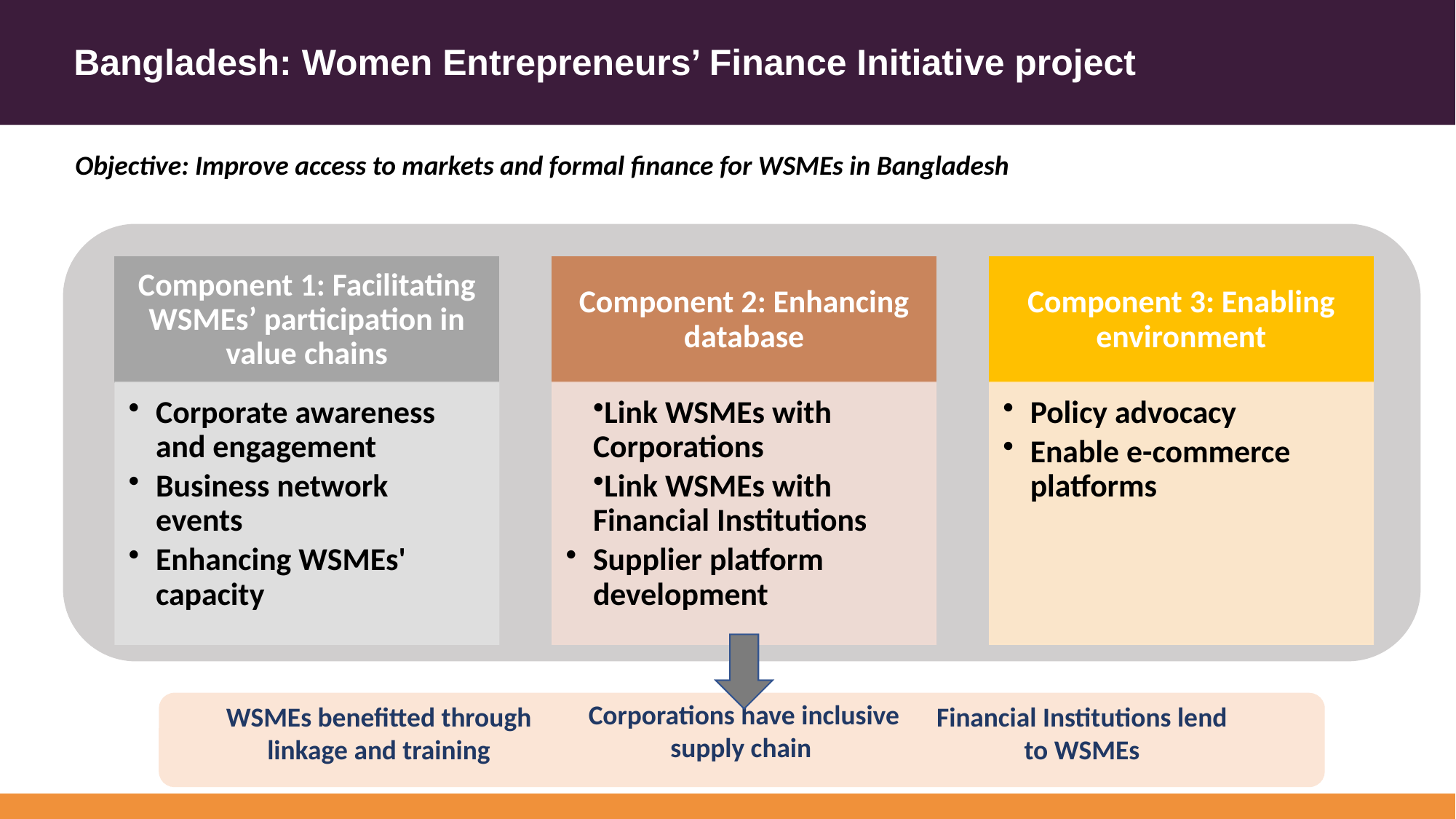

Bangladesh: Women Entrepreneurs’ Finance Initiative project
Objective: Improve access to markets and formal finance for WSMEs in Bangladesh
Component 1: Facilitating WSMEs’ participation in value chains
Corporate awareness and engagement
Business network events
Enhancing WSMEs'  capacity
Component 2: Enhancing database
Link WSMEs with Corporations
Link WSMEs with Financial Institutions
Supplier platform development
Component 3: Enabling environment
Policy advocacy
Enable e-commerce platforms

Corporations have inclusive supply chain
WSMEs benefitted through linkage and training
Financial Institutions lend to WSMEs